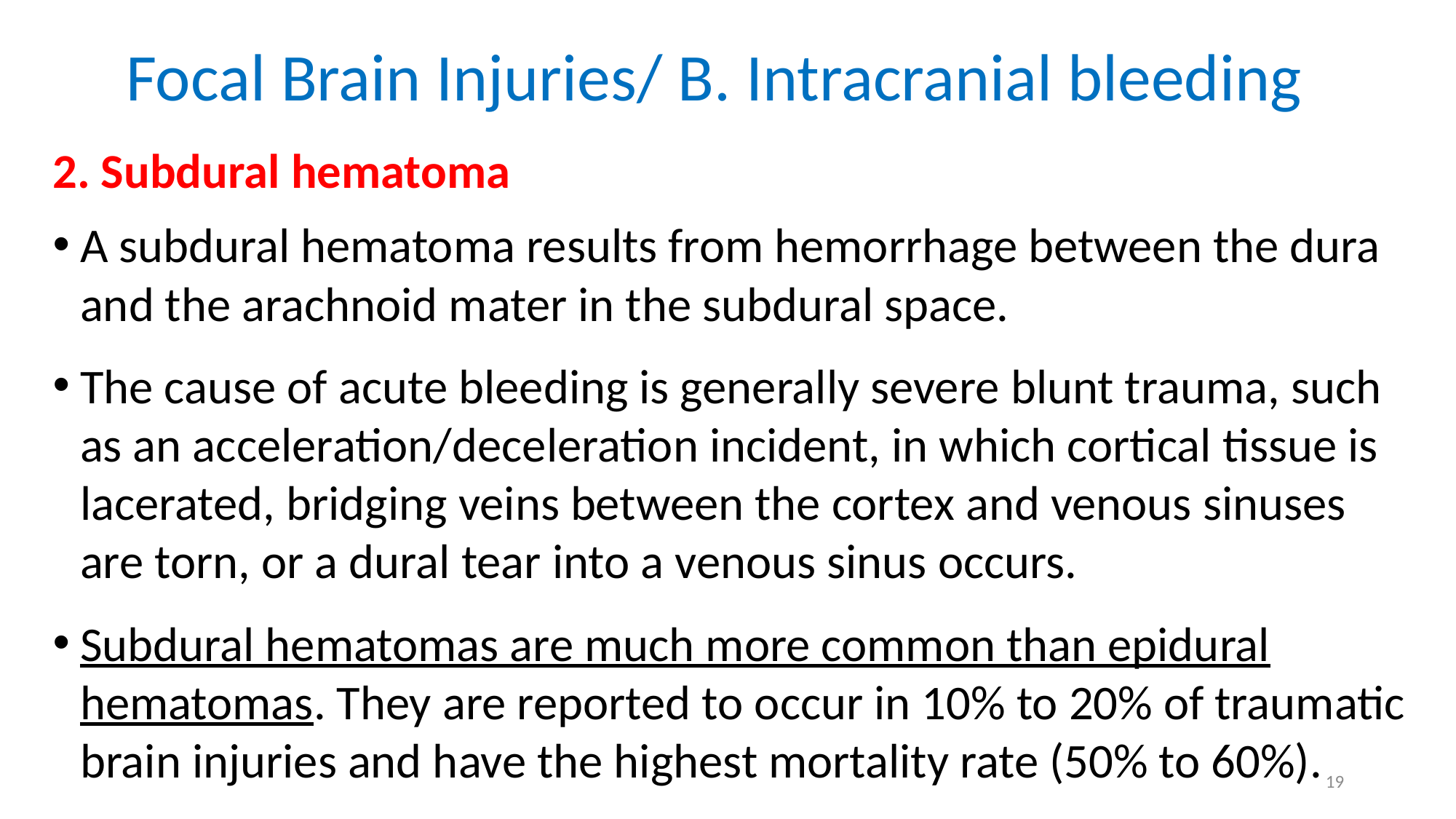

# Focal Brain Injuries/ B. Intracranial bleeding
2. Subdural hematoma
A subdural hematoma results from hemorrhage between the dura and the arachnoid mater in the subdural space.
The cause of acute bleeding is generally severe blunt trauma, such as an acceleration/deceleration incident, in which cortical tissue is lacerated, bridging veins between the cortex and venous sinuses are torn, or a dural tear into a venous sinus occurs.
Subdural hematomas are much more common than epidural hematomas. They are reported to occur in 10% to 20% of traumatic brain injuries and have the highest mortality rate (50% to 60%).
19